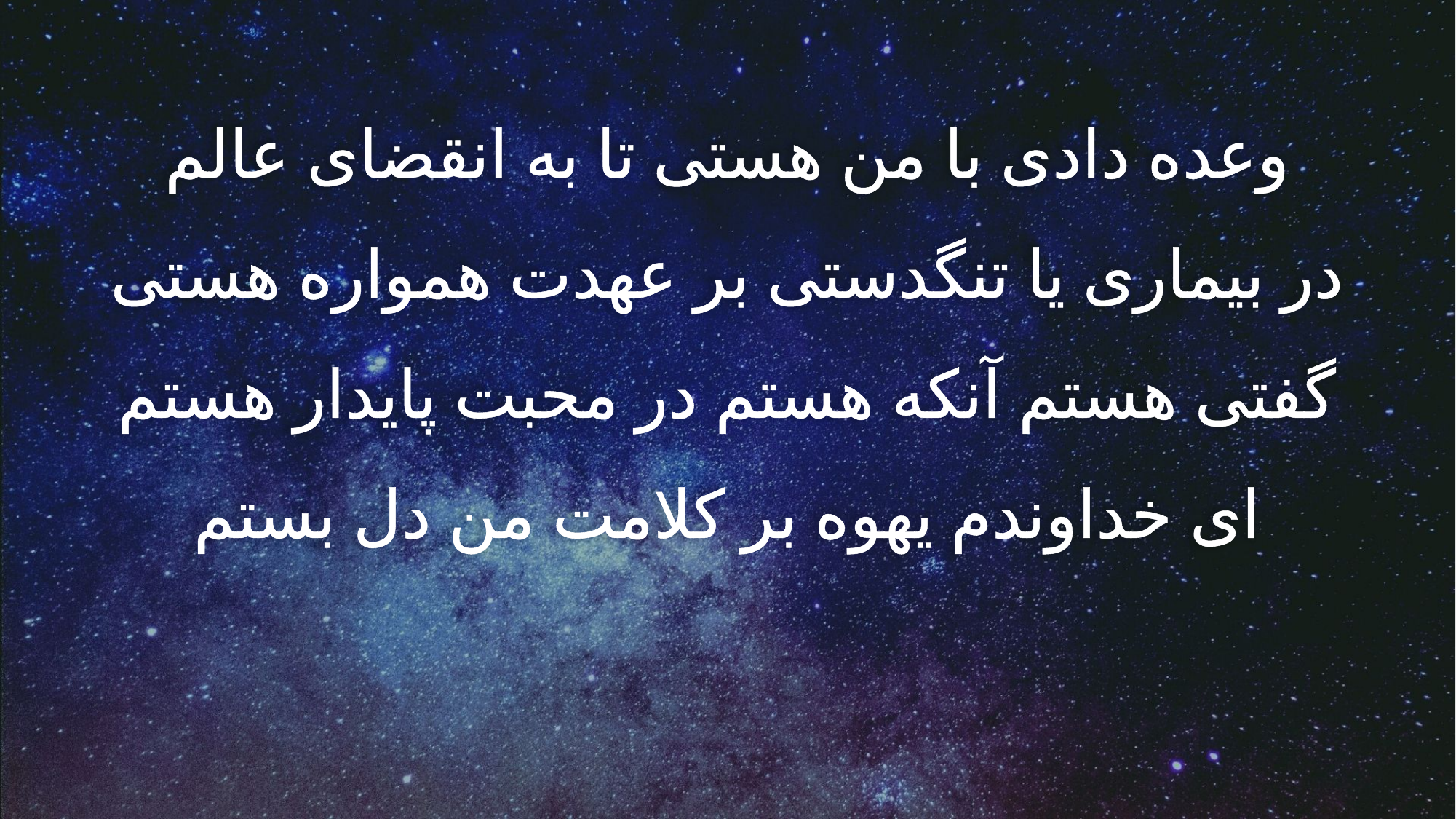

وعده دادی با من هستی تا به انقضای عالم
در بیماری یا تنگدستی بر عهدت همواره هستی
گفتی هستم آنکه هستم در محبت پایدار هستم
ای خداوندم یهوه بر کلامت من دل بستم